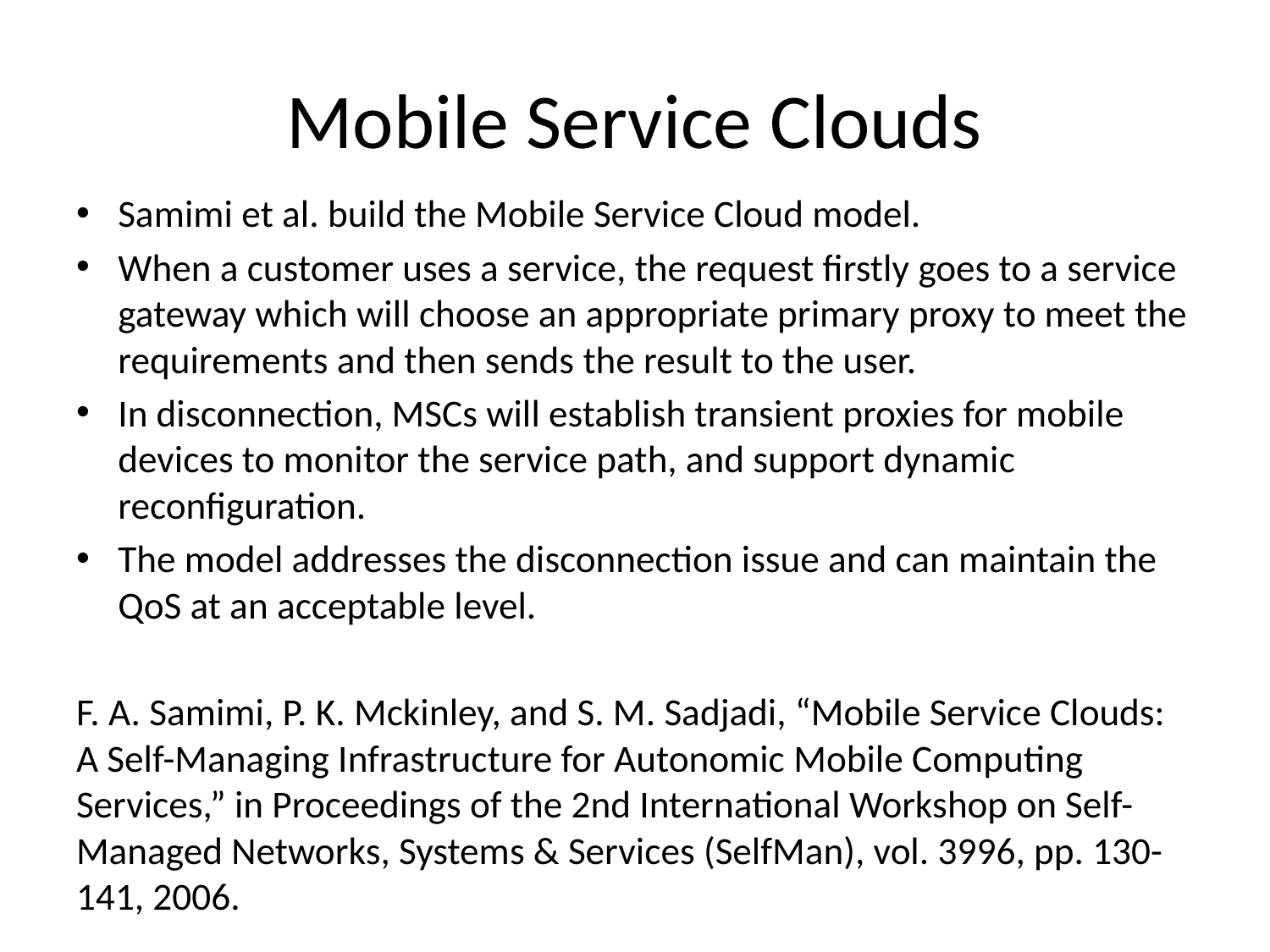

# Mobile Service Clouds
Samimi et al. build the Mobile Service Cloud model.
When a customer uses a service, the request firstly goes to a service gateway which will choose an appropriate primary proxy to meet the requirements and then sends the result to the user.
In disconnection, MSCs will establish transient proxies for mobile devices to monitor the service path, and support dynamic reconfiguration.
The model addresses the disconnection issue and can maintain the QoS at an acceptable level.

F. A. Samimi, P. K. Mckinley, and S. M. Sadjadi, “Mobile Service Clouds: A Self-Managing Infrastructure for Autonomic Mobile Computing Services,” in Proceedings of the 2nd International Workshop on Self-Managed Networks, Systems & Services (SelfMan), vol. 3996, pp. 130-141, 2006.